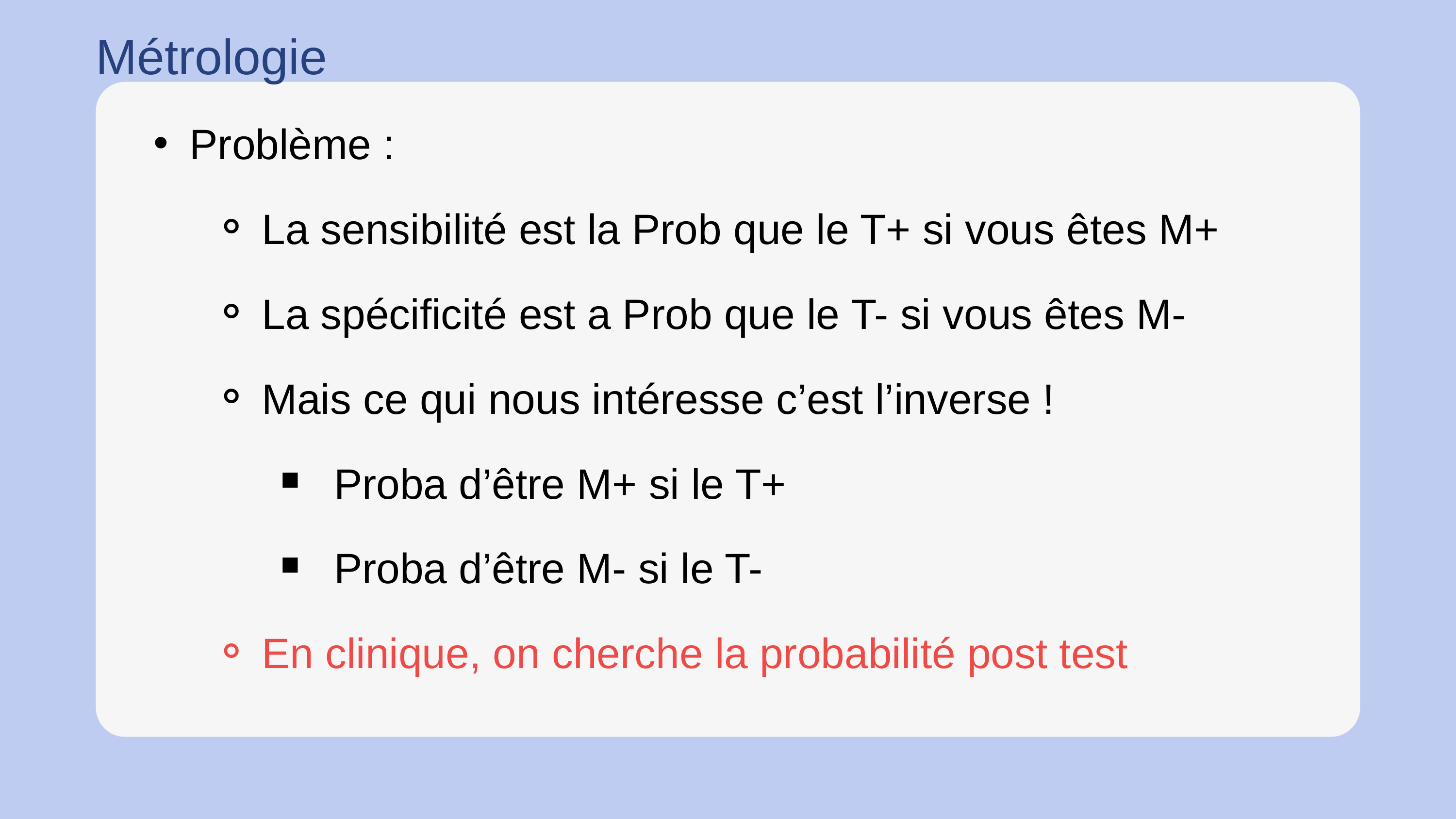

Métrologie

Problème :
La sensibilité est la Prob que le T+ si vous êtes M+
La spécificité est a Prob que le T- si vous êtes M-
Mais ce qui nous intéresse c’est l’inverse !
Proba d’être M+ si le T+
Proba d’être M- si le T-
En clinique, on cherche la probabilité post test